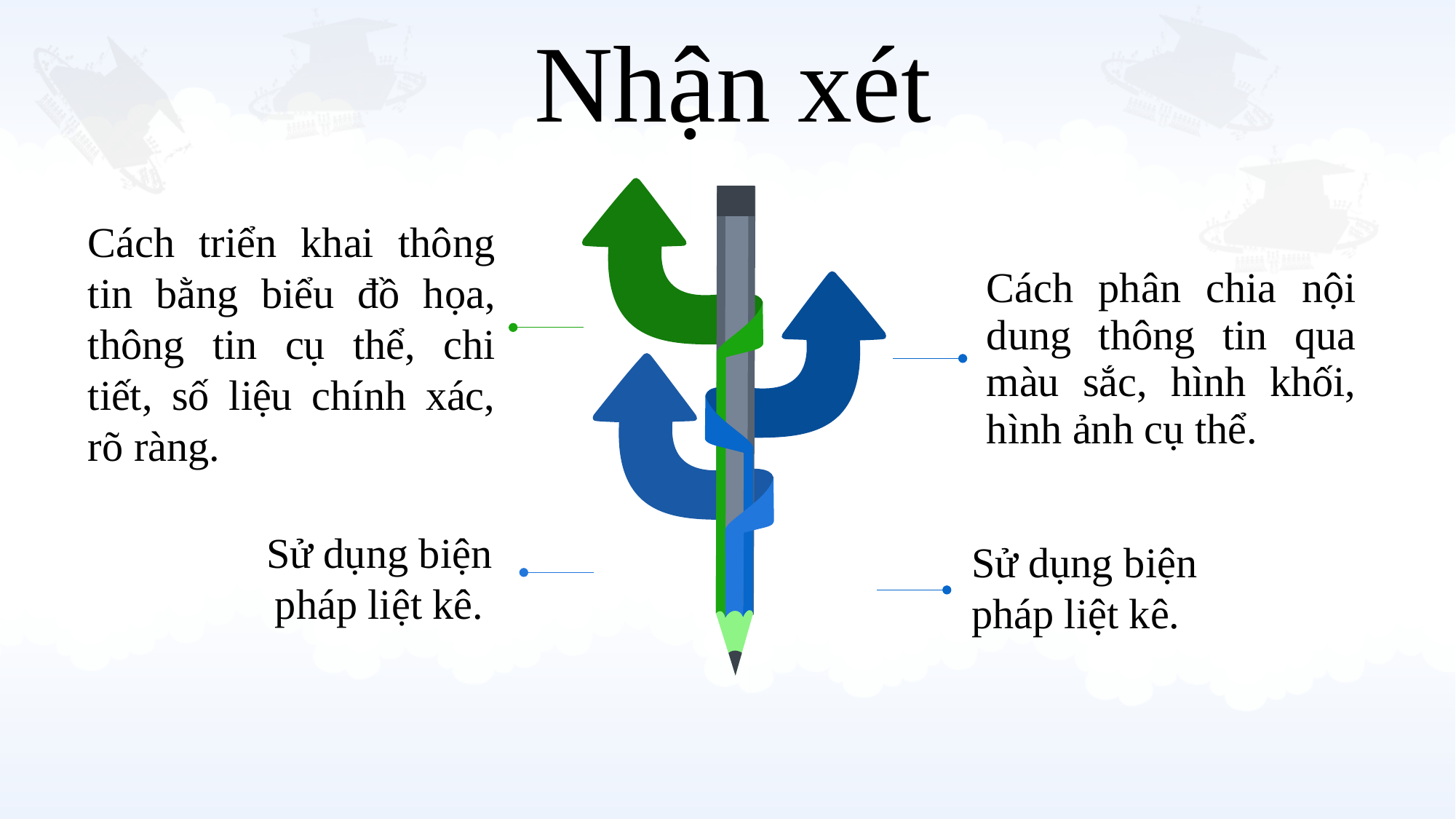

Nhận xét

Cách triển khai thông tin bằng biểu đồ họa, thông tin cụ thể, chi tiết, số liệu chính xác, rõ ràng.
| Cách phân chia nội dung thông tin qua màu sắc, hình khối, hình ảnh cụ thể. |
| --- |
Sử dụng biện pháp liệt kê.
Sử dụng biện pháp liệt kê.